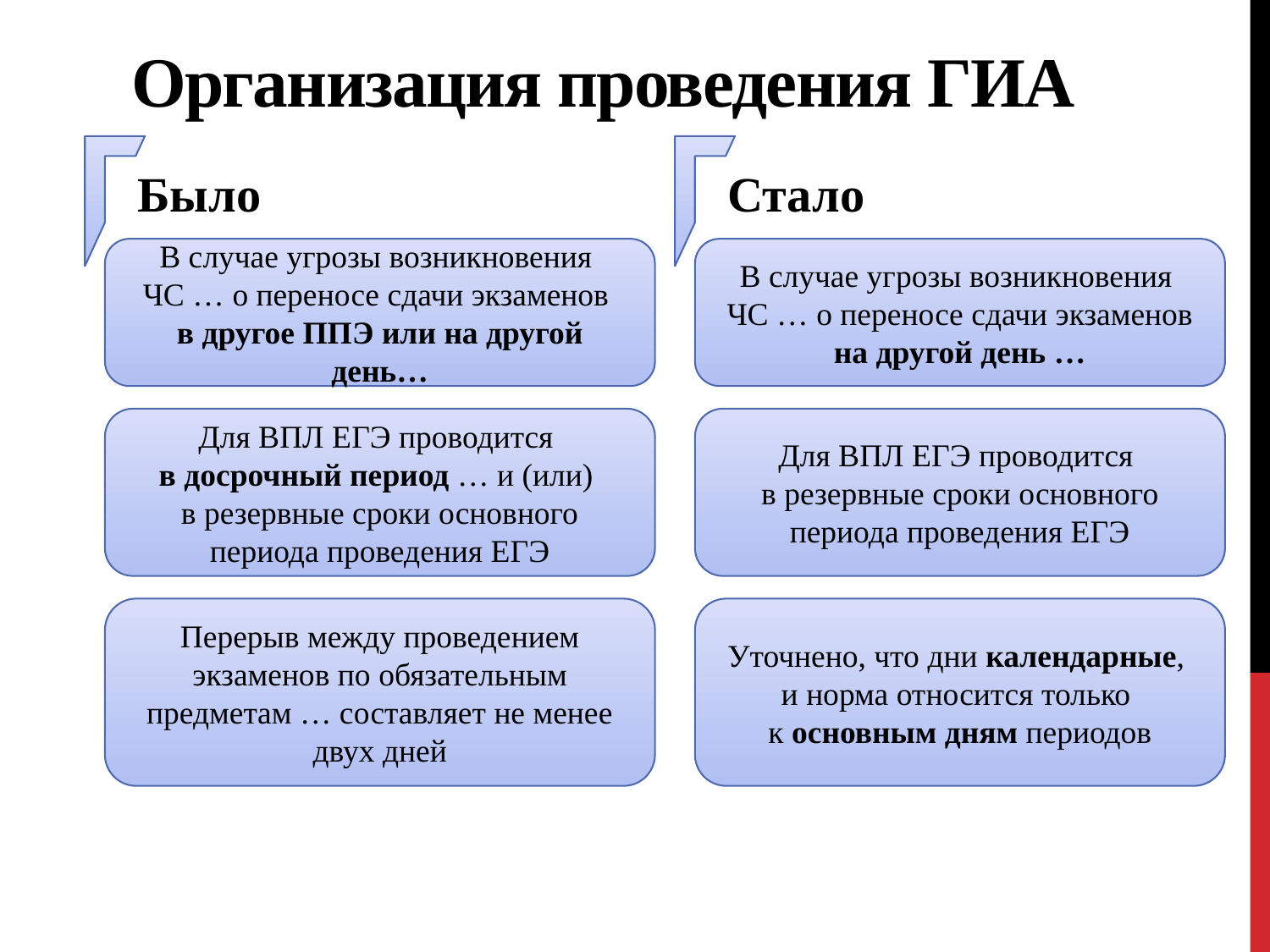

# Организация проведения ГИА

Было
Стало
В случае угрозы возникновения
ЧС … о переносе сдачи экзаменов
в другое ППЭ или на другой день…
В случае угрозы возникновения
ЧС … о переносе сдачи экзаменов на другой день …
Для ВПЛ ЕГЭ проводится
в досрочный период … и (или)
в резервные сроки основного периода проведения ЕГЭ
Для ВПЛ ЕГЭ проводится
в резервные сроки основного периода проведения ЕГЭ
Перерыв между проведением экзаменов по обязательным предметам … составляет не менее двух дней
Уточнено, что дни календарные,
и норма относится только
к основным дням периодов